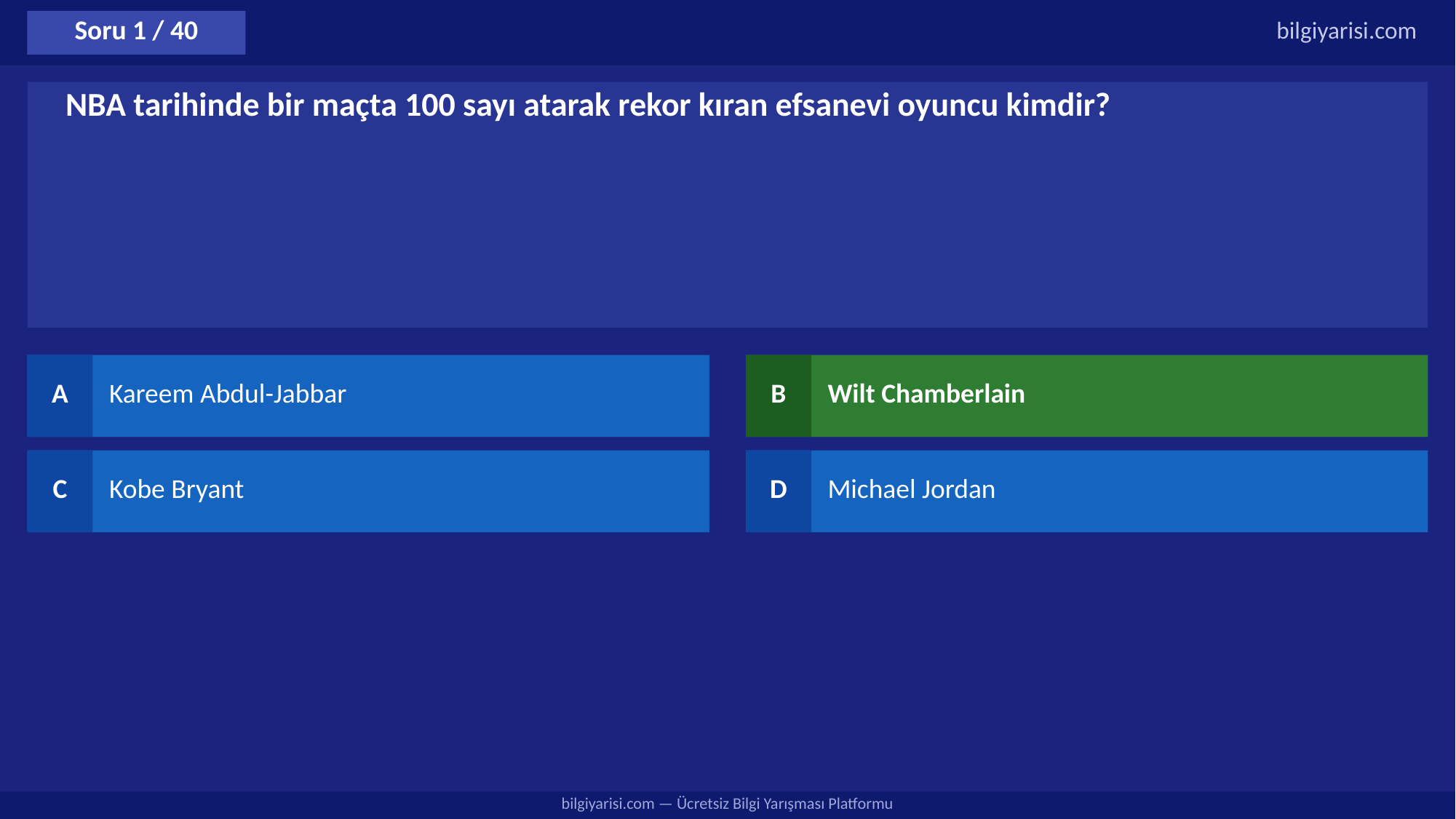

Soru 1 / 40
bilgiyarisi.com

NBA tarihinde bir maçta 100 sayı atarak rekor kıran efsanevi oyuncu kimdir?

A
Kareem Abdul-Jabbar

B
Wilt Chamberlain

C
Kobe Bryant

D
Michael Jordan
bilgiyarisi.com — Ücretsiz Bilgi Yarışması Platformu